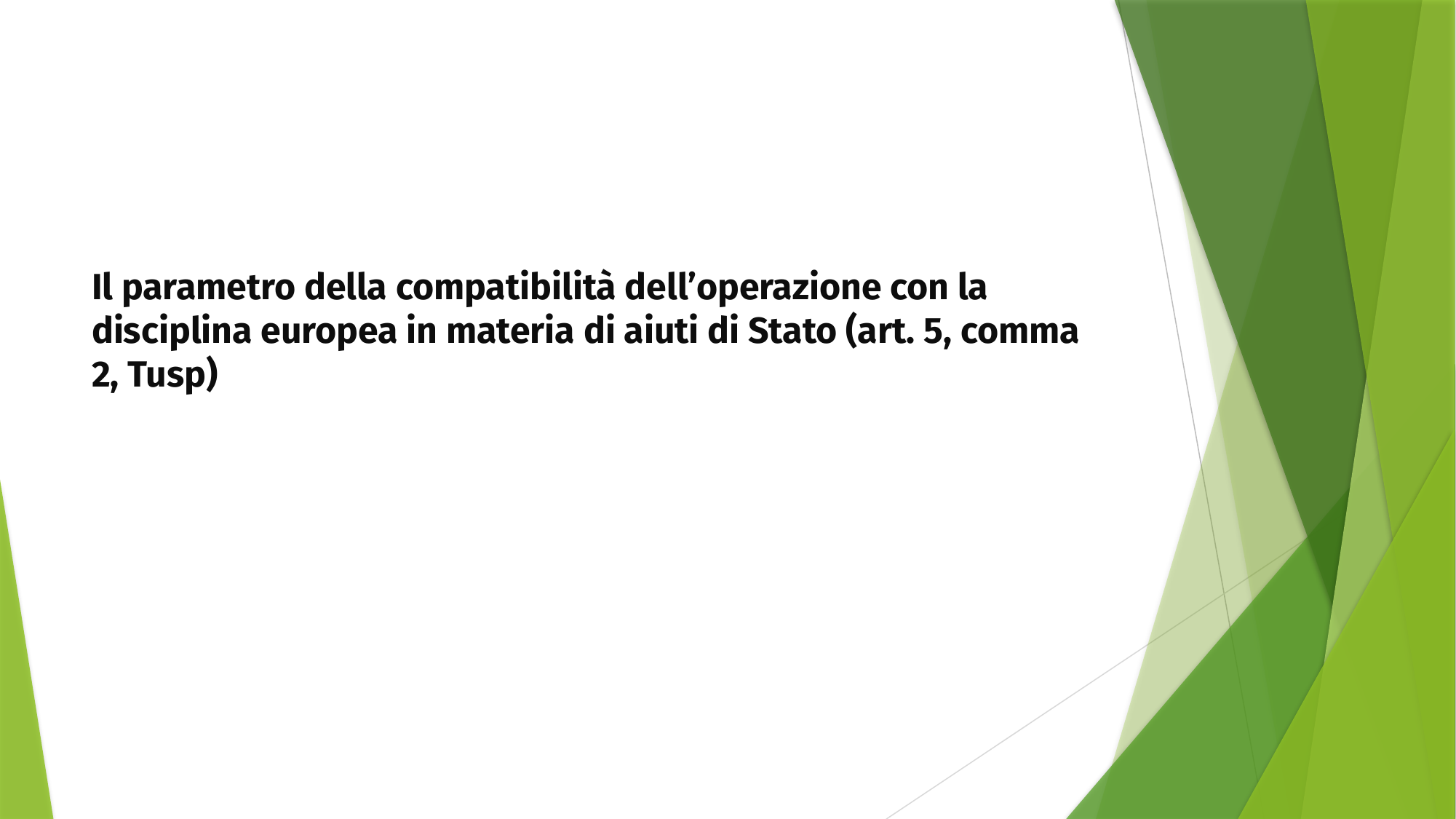

# Il parametro della compatibilità dell’operazione con la disciplina europea in materia di aiuti di Stato (art. 5, comma 2, Tusp)